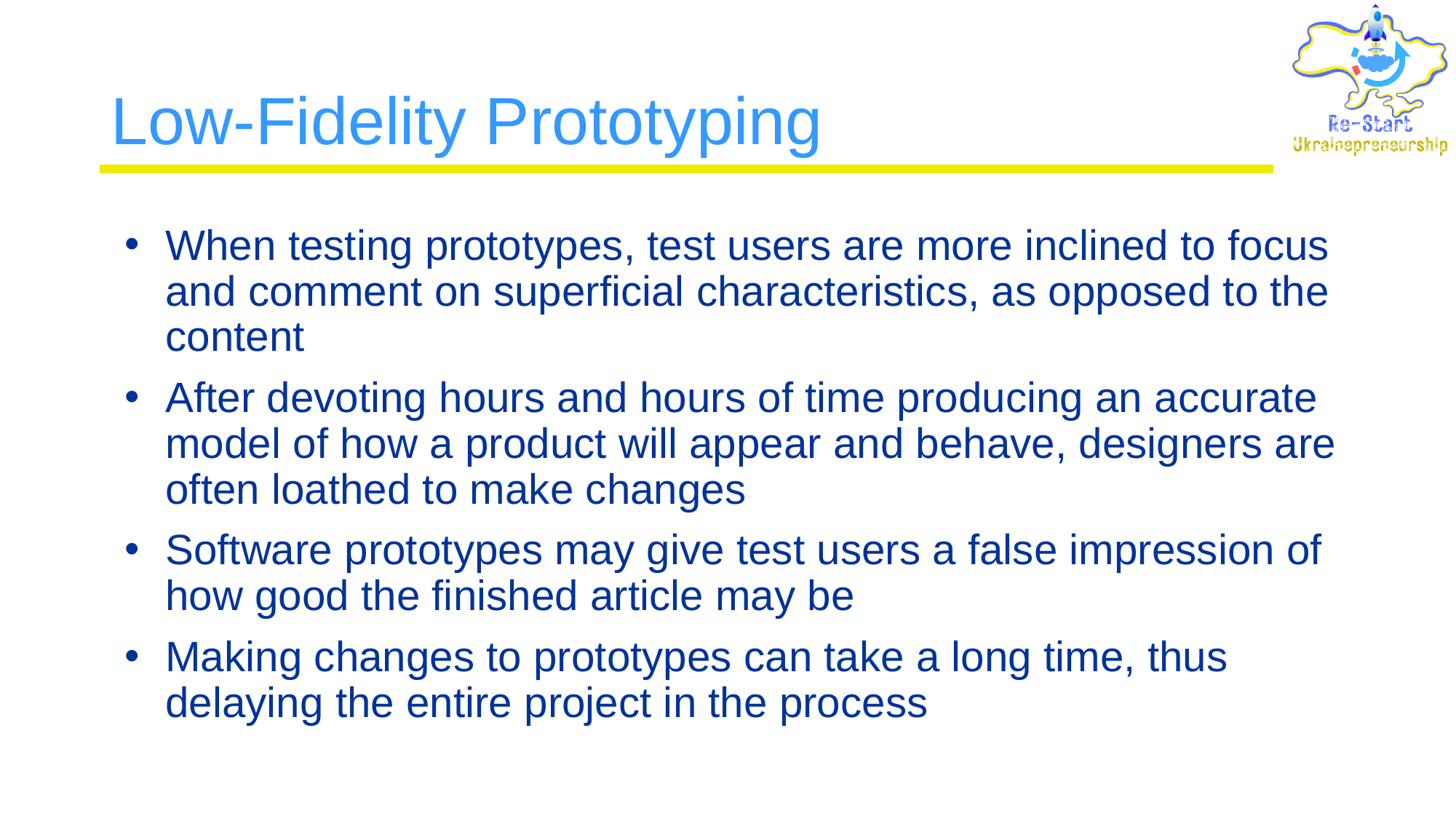

# Low-Fidelity Prototyping
When testing prototypes, test users are more inclined to focus and comment on superficial characteristics, as opposed to the content
After devoting hours and hours of time producing an accurate model of how a product will appear and behave, designers are often loathed to make changes
Software prototypes may give test users a false impression of how good the finished article may be
Making changes to prototypes can take a long time, thus delaying the entire project in the process